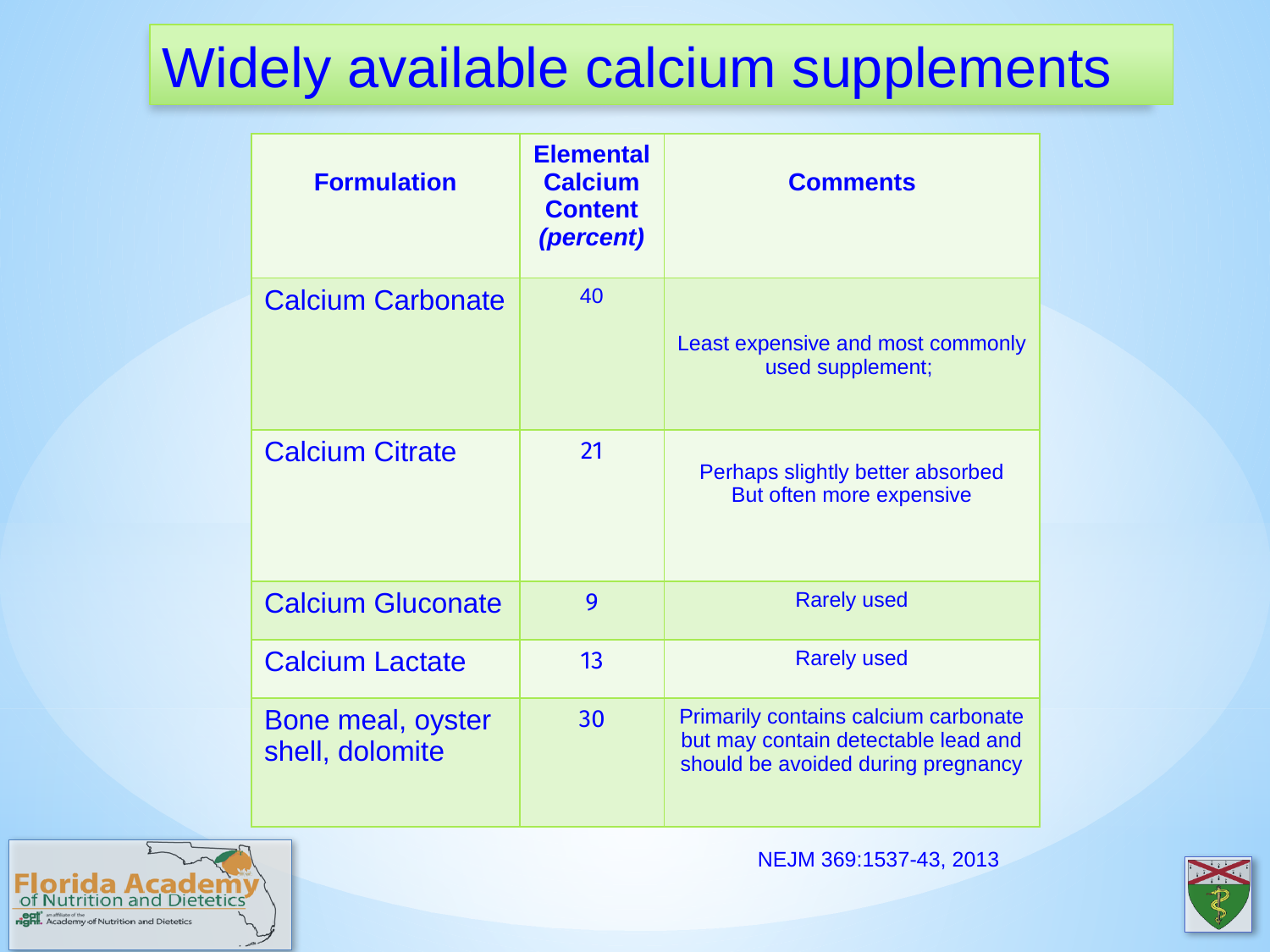

Widely available calcium supplements
| Formulation | Elemental Calcium Content (percent) | Comments |
| --- | --- | --- |
| Calcium Carbonate | 40 | Least expensive and most commonly used supplement; |
| Calcium Citrate | 21 | Perhaps slightly better absorbed But often more expensive |
| Calcium Gluconate | 9 | Rarely used |
| Calcium Lactate | 13 | Rarely used |
| Bone meal, oyster shell, dolomite | 30 | Primarily contains calcium carbonate but may contain detectable lead and should be avoided during pregnancy |
NEJM 369:1537-43, 2013